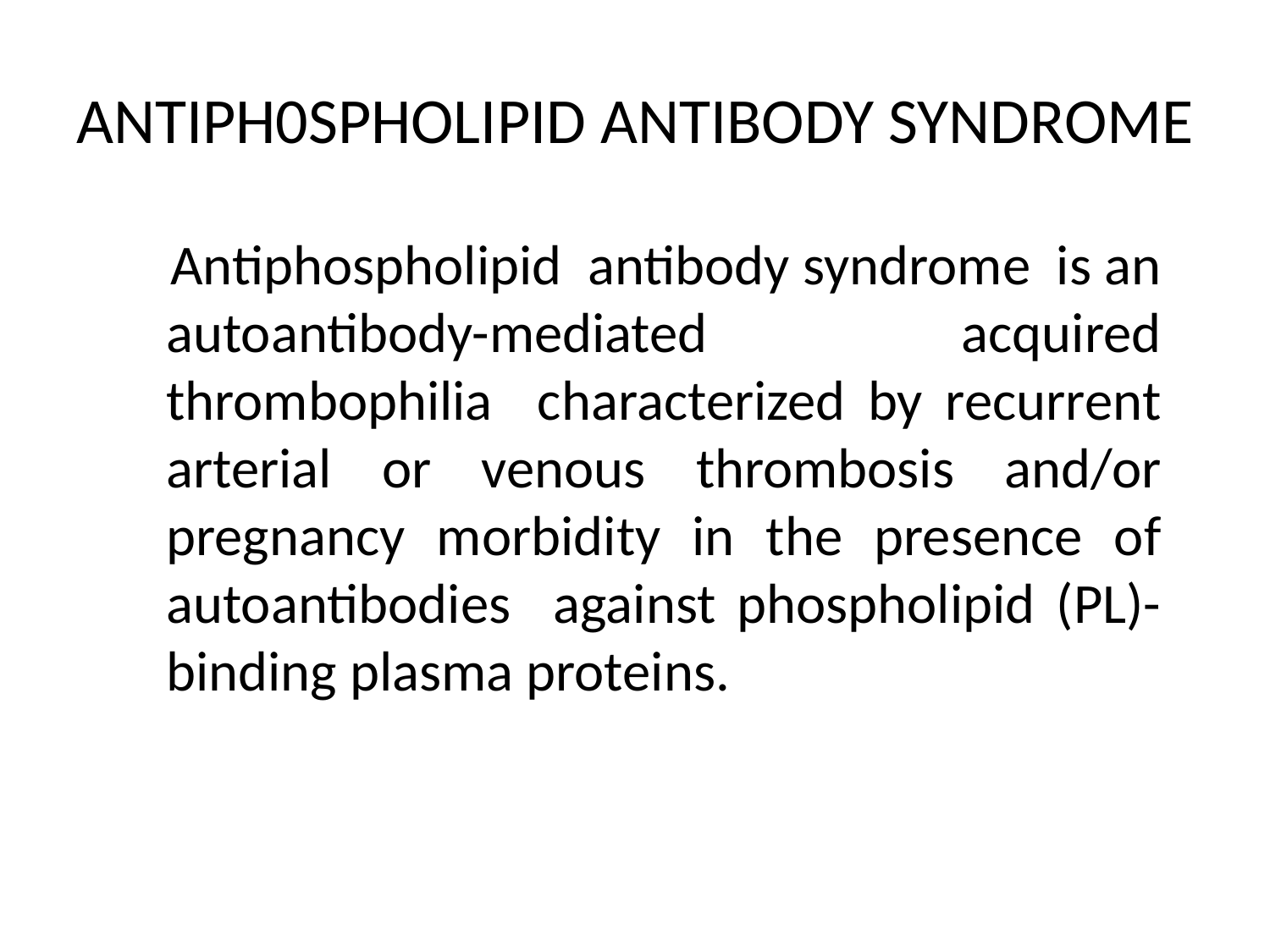

# ANTIPH0SPHOLIPID ANTIBODY SYNDROME
    Antiphospholipid  antibody syndrome  is an autoantibody-mediated acquired thrombophilia  characterized by recurrent arterial or venous thrombosis and/or pregnancy morbidity in the presence of autoantibodies  against phospholipid (PL)-binding plasma proteins.